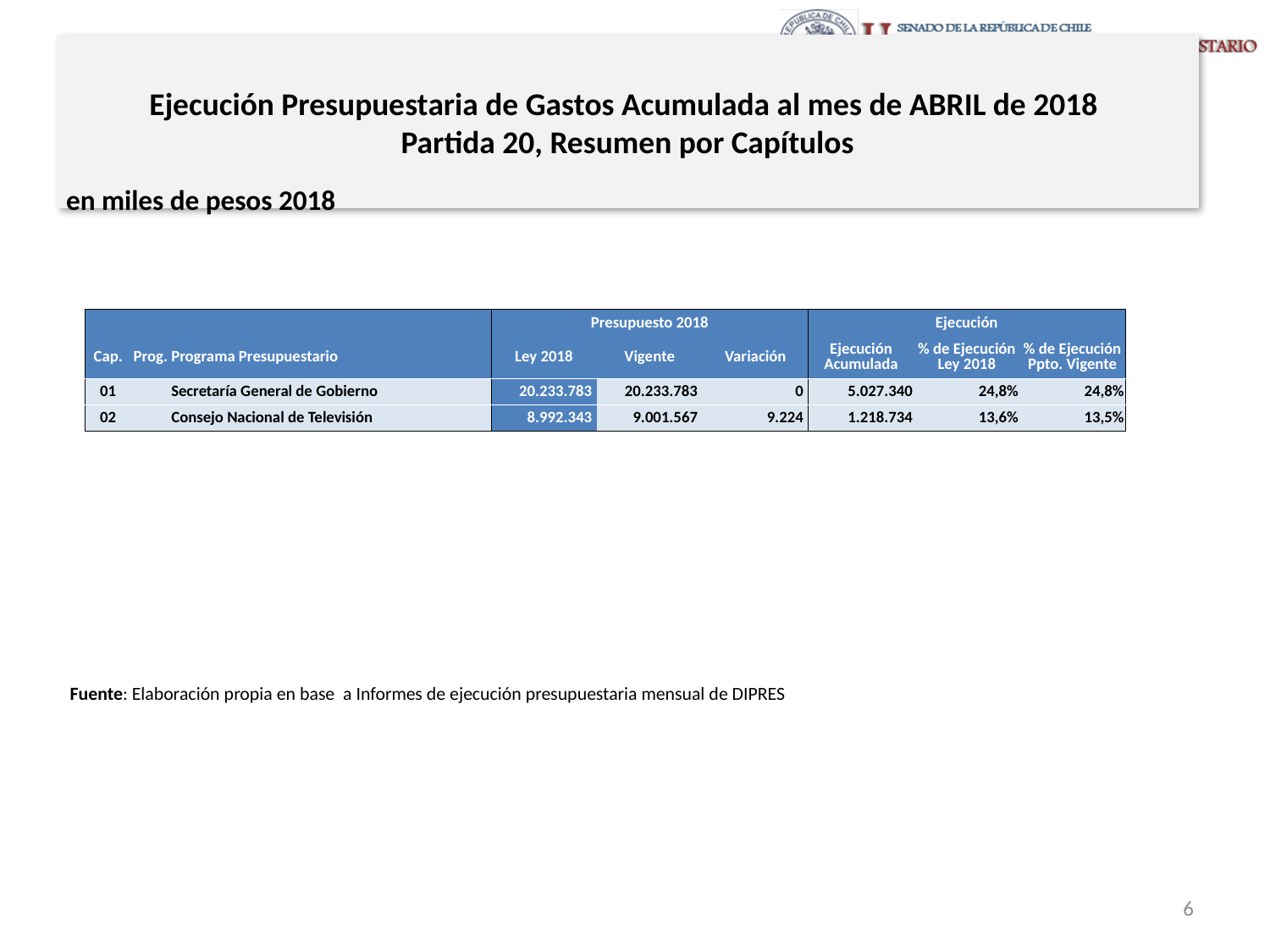

# Ejecución Presupuestaria de Gastos Acumulada al mes de ABRIL de 2018 Partida 20, Resumen por Capítulos
en miles de pesos 2018
|  |  |  | Presupuesto 2018 |  |  | Ejecución |  |  |
| --- | --- | --- | --- | --- | --- | --- | --- | --- |
| Cap. | Prog. | Programa Presupuestario | Ley 2018 | Vigente | Variación | Ejecución Acumulada | % de Ejecución Ley 2018 | % de Ejecución Ppto. Vigente |
| 01 |  | Secretaría General de Gobierno | 20.233.783 | 20.233.783 | 0 | 5.027.340 | 24,8% | 24,8% |
| 02 |  | Consejo Nacional de Televisión | 8.992.343 | 9.001.567 | 9.224 | 1.218.734 | 13,6% | 13,5% |
Fuente: Elaboración propia en base  a Informes de ejecución presupuestaria mensual de DIPRES
6